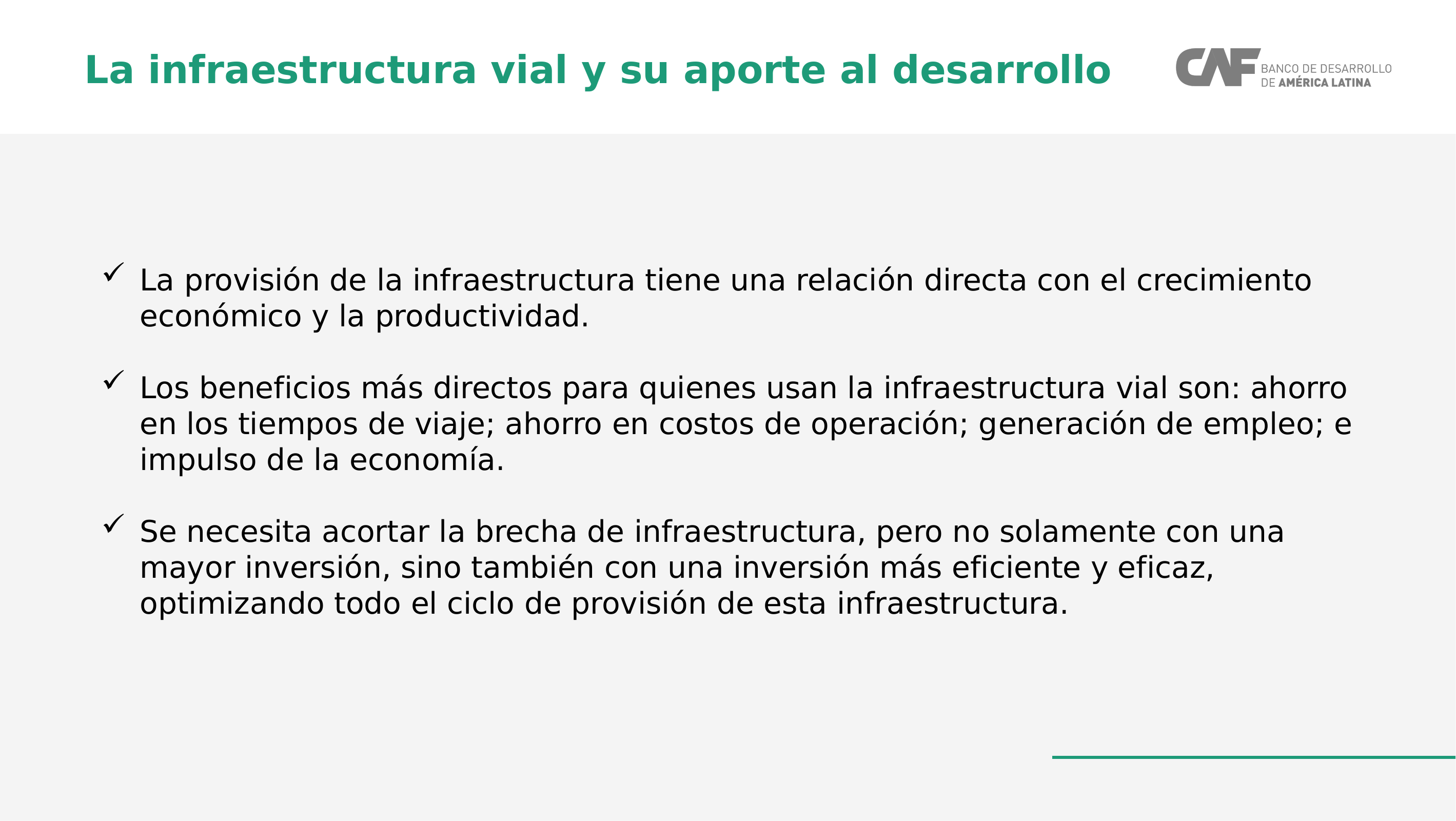

La infraestructura vial y su aporte al desarrollo
La provisión de la infraestructura tiene una relación directa con el crecimiento económico y la productividad.

Los beneficios más directos para quienes usan la infraestructura vial son: ahorro en los tiempos de viaje; ahorro en costos de operación; generación de empleo; e impulso de la economía.

Se necesita acortar la brecha de infraestructura, pero no solamente con una mayor inversión, sino también con una inversión más eficiente y eficaz, optimizando todo el ciclo de provisión de esta infraestructura.